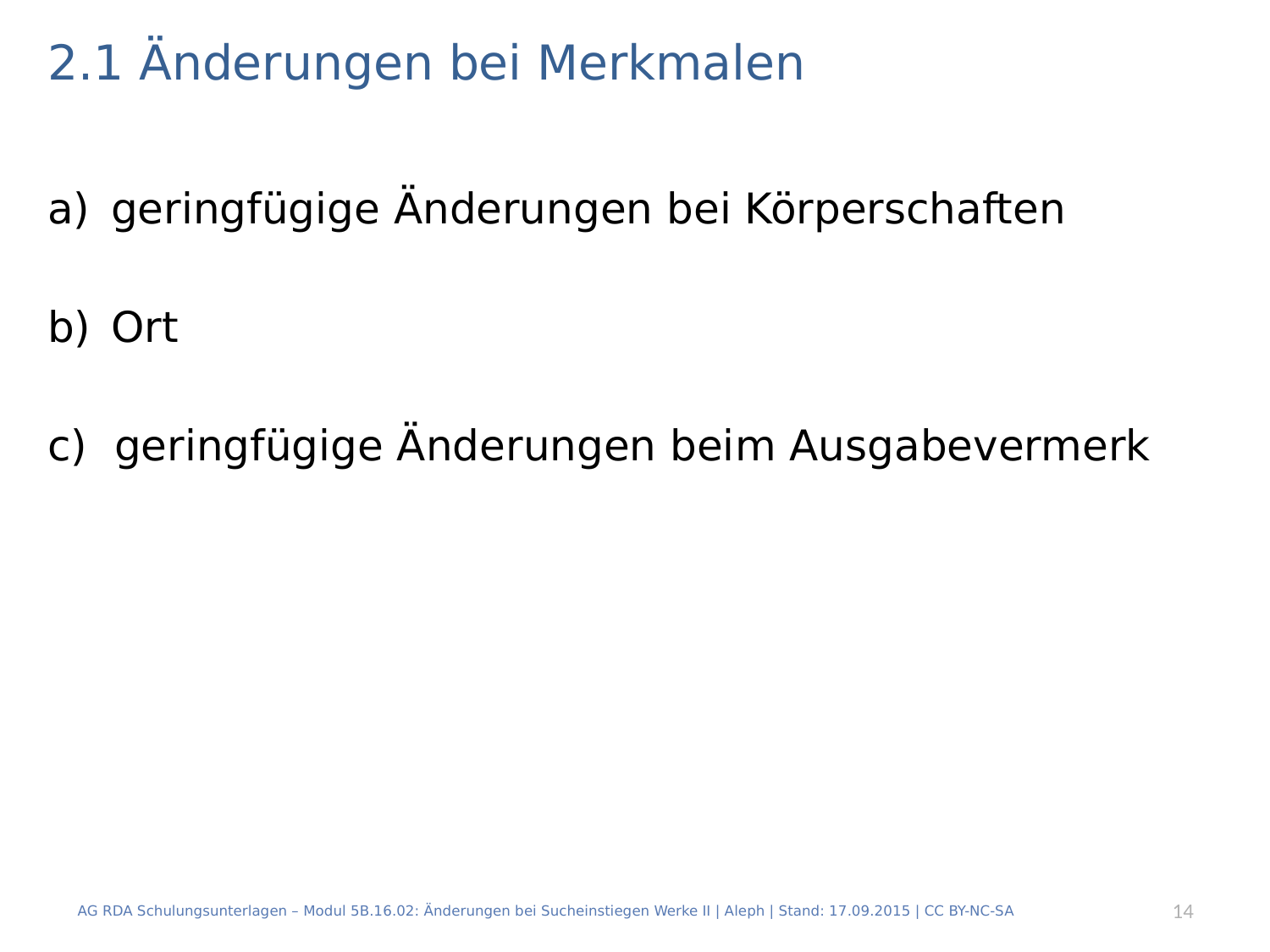

# 2.1 Änderungen bei Merkmalen

geringfügige Änderungen bei Körperschaften

Ort

c)  geringfügige Änderungen beim Ausgabevermerk
AG RDA Schulungsunterlagen – Modul 5B.16.02: Änderungen bei Sucheinstiegen Werke II | Aleph | Stand: 17.09.2015 | CC BY-NC-SA
14